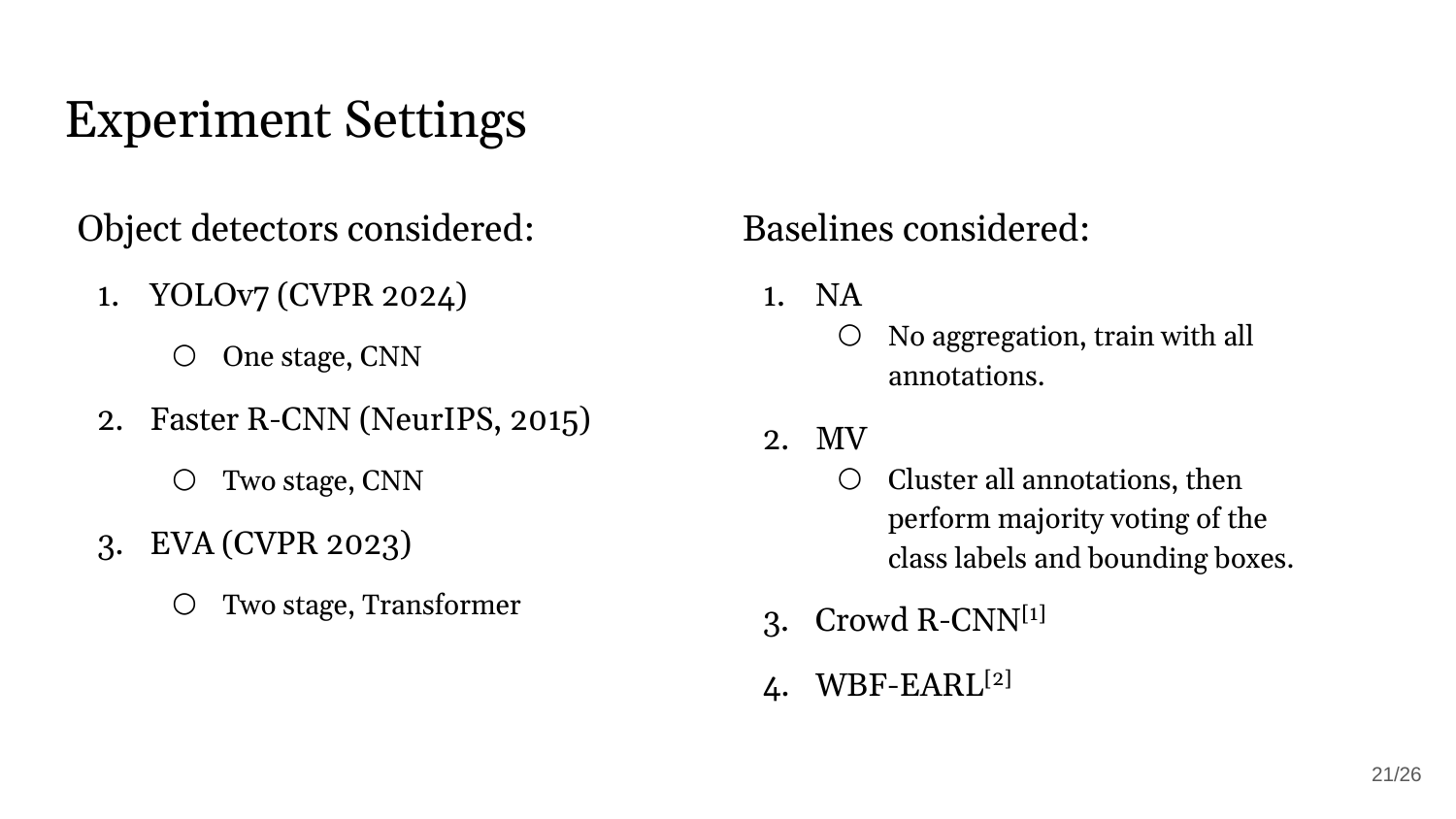

# Experiment Settings
Object detectors considered:
YOLOv7 (CVPR 2024)
One stage, CNN
Faster R-CNN (NeurIPS, 2015)
Two stage, CNN
EVA (CVPR 2023)
Two stage, Transformer
Baselines considered:
NA
No aggregation, train with all annotations.
MV
Cluster all annotations, then perform majority voting of the class labels and bounding boxes.
Crowd R-CNN[1]
WBF-EARL[2]
21/26